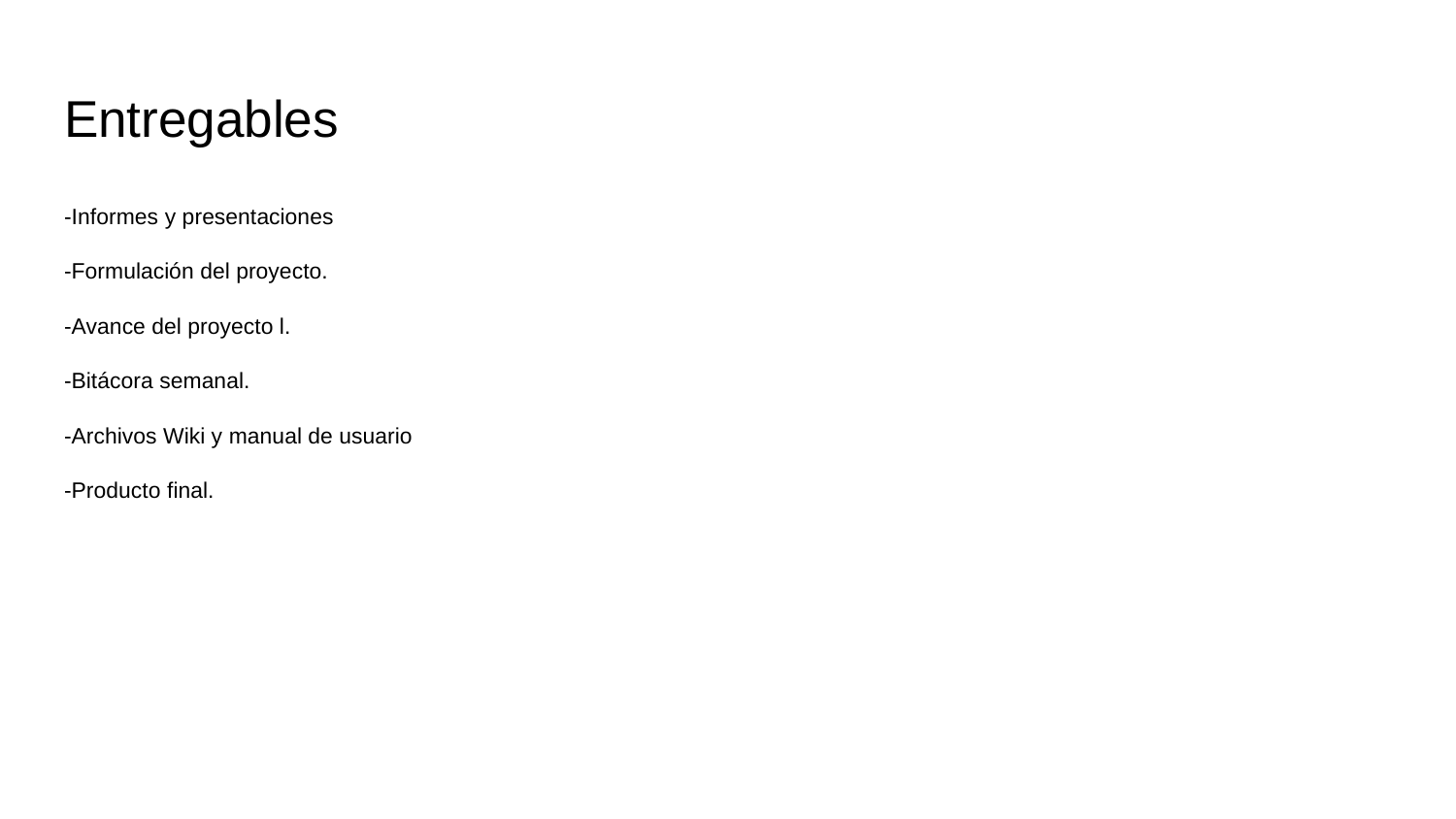

# Entregables
-Informes y presentaciones
-Formulación del proyecto.
-Avance del proyecto l.
-Bitácora semanal.
-Archivos Wiki y manual de usuario
-Producto final.